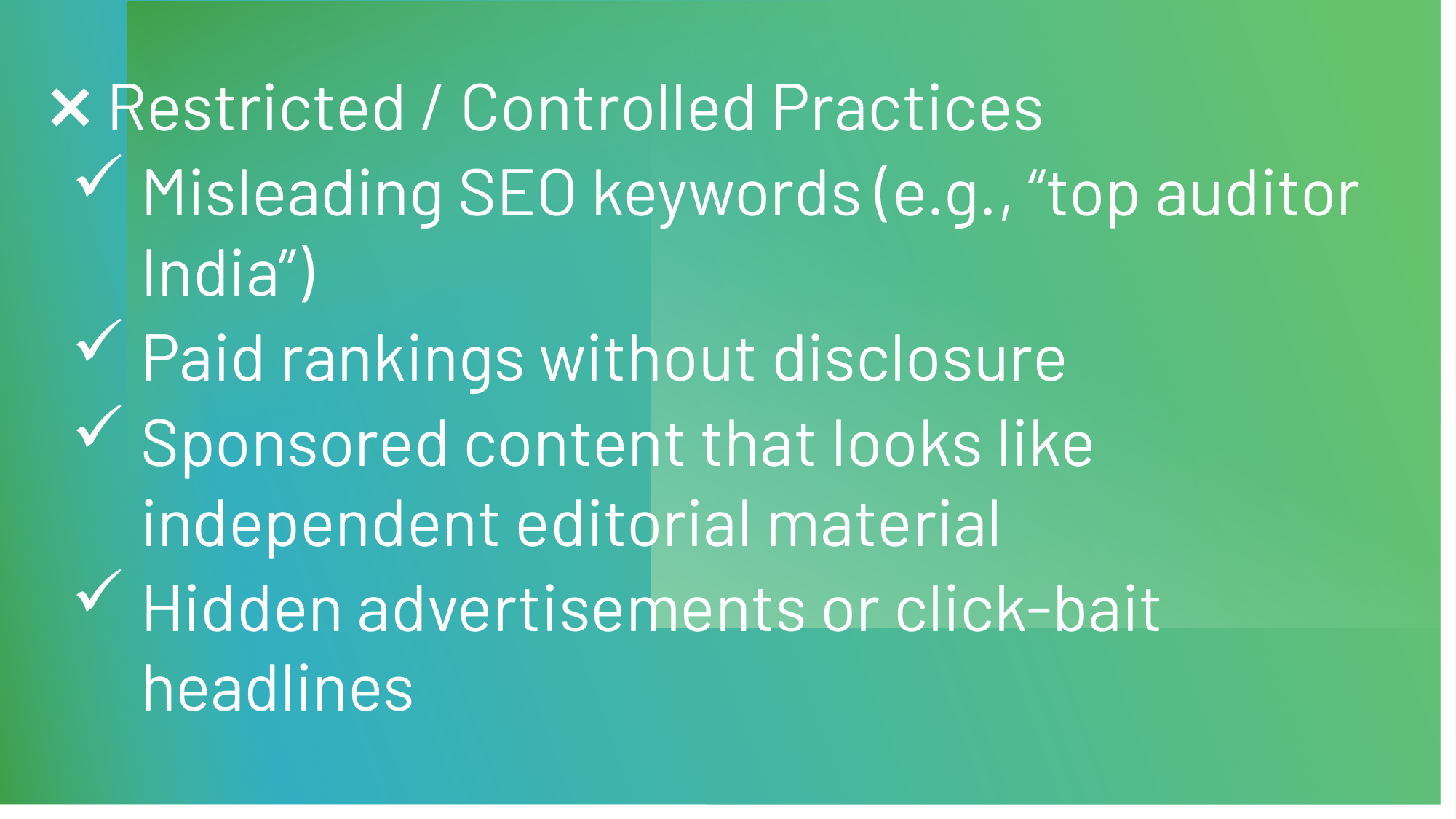

# Ethical Limits on SEO, Sponsored Content & Digital Reach
❌ Restricted / Controlled Practices
Misleading SEO keywords (e.g., “top auditor India”)
Paid rankings without disclosure
Sponsored content that looks like independent editorial material
Hidden advertisements or click-bait headlines